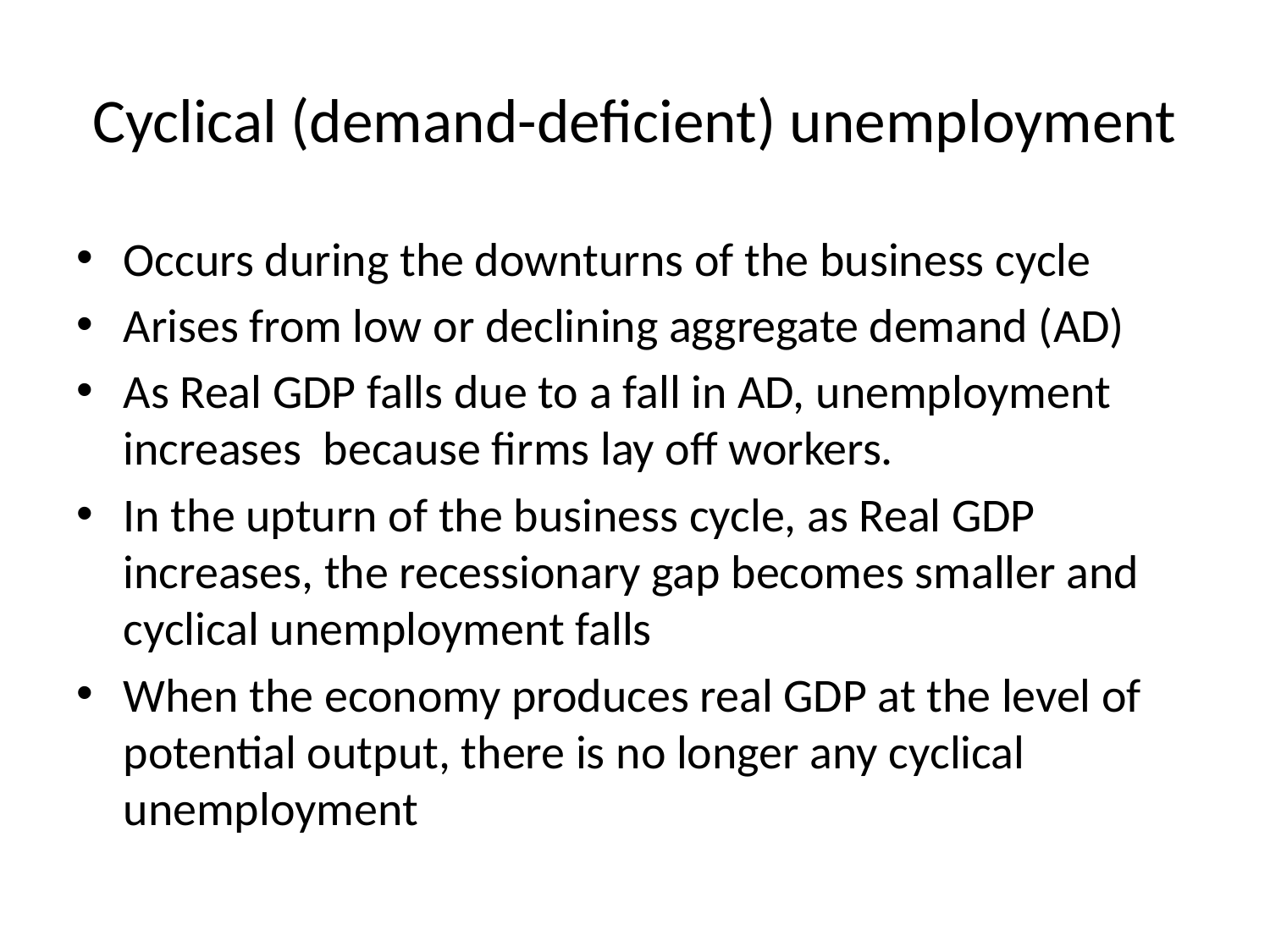

# Cyclical (demand-deficient) unemployment
Occurs during the downturns of the business cycle
Arises from low or declining aggregate demand (AD)
As Real GDP falls due to a fall in AD, unemployment increases  because firms lay off workers.
In the upturn of the business cycle, as Real GDP increases, the recessionary gap becomes smaller and cyclical unemployment falls
When the economy produces real GDP at the level of potential output, there is no longer any cyclical unemployment